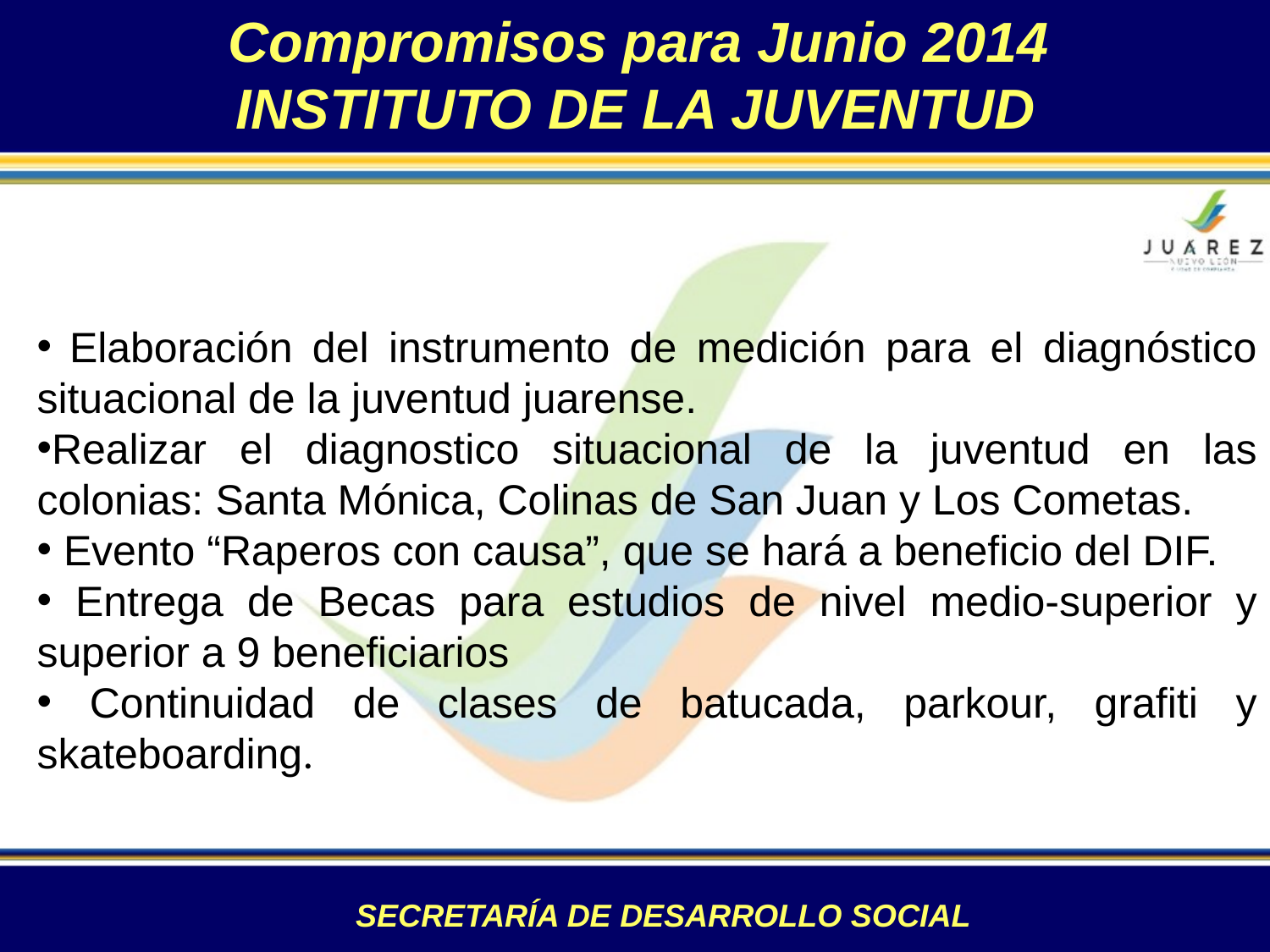

Compromisos para Junio 2014
INSTITUTO DE LA JUVENTUD

 Elaboración del instrumento de medición para el diagnóstico situacional de la juventud juarense.
Realizar el diagnostico situacional de la juventud en las colonias: Santa Mónica, Colinas de San Juan y Los Cometas.
 Evento “Raperos con causa”, que se hará a beneficio del DIF.
 Entrega de Becas para estudios de nivel medio-superior y superior a 9 beneficiarios
 Continuidad de clases de batucada, parkour, grafiti y skateboarding.
SECRETARÍA DE DESARROLLO SOCIAL